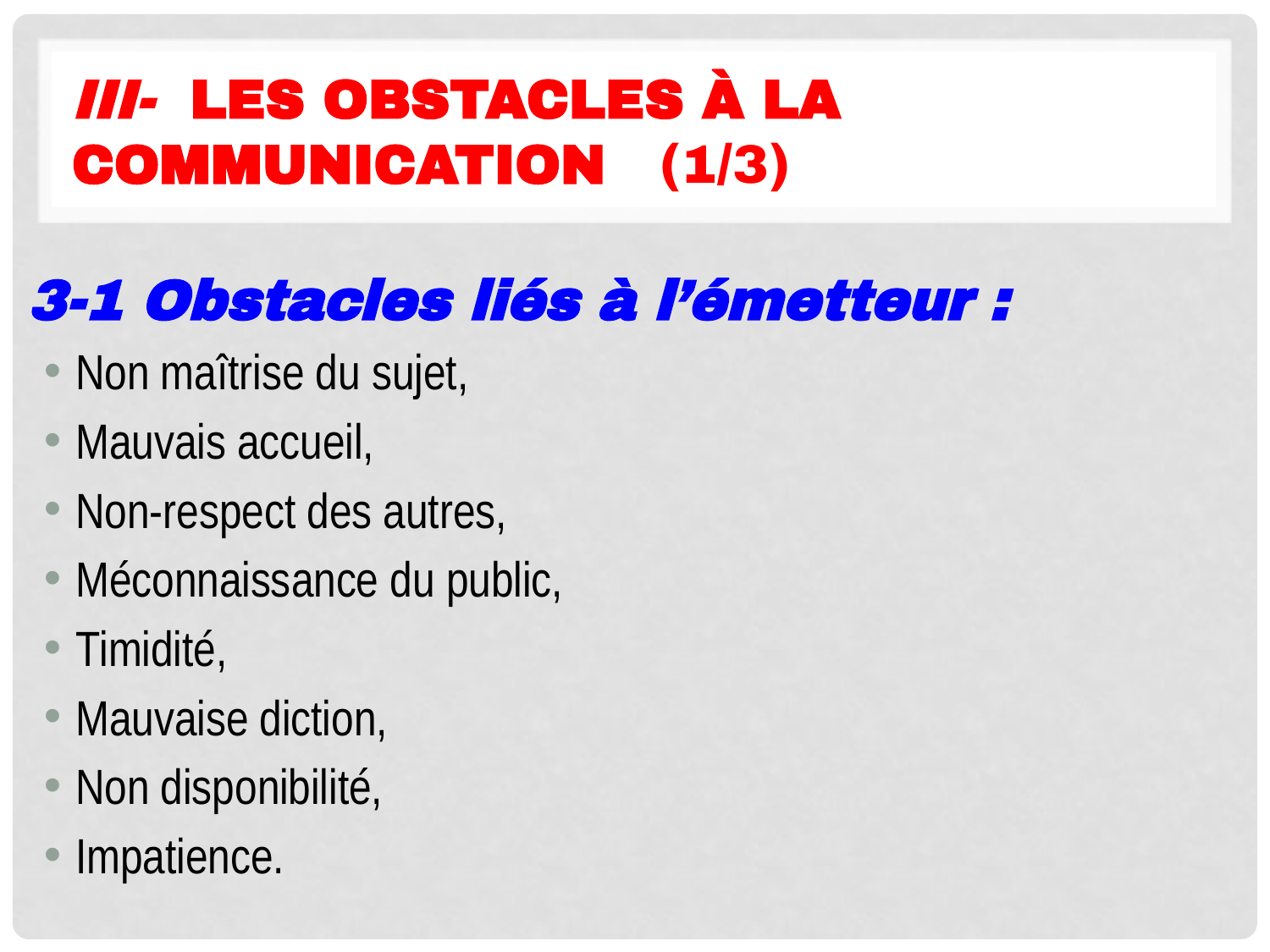

# III-  LES OBSTACLES À LA COMMUNICATION   (1/3)
3-1 Obstacles liés à l’émetteur :
Non maîtrise du sujet,
Mauvais accueil,
Non-respect des autres,
Méconnaissance du public,
Timidité,
Mauvaise diction,
Non disponibilité,
Impatience.